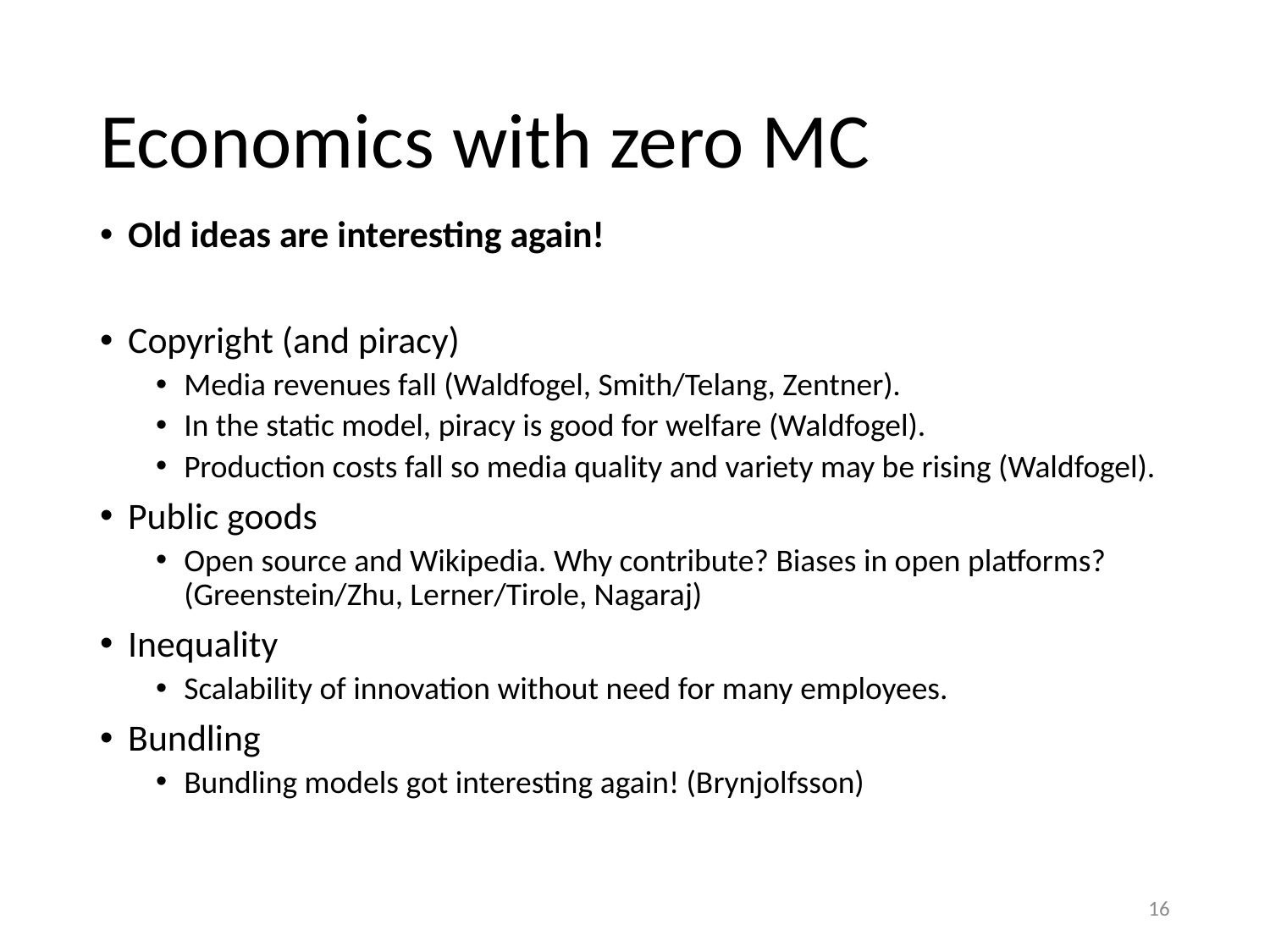

# Economics with zero MC
Old ideas are interesting again!

Copyright (and piracy)
Media revenues fall (Waldfogel, Smith/Telang, Zentner).
In the static model, piracy is good for welfare (Waldfogel).
Production costs fall so media quality and variety may be rising (Waldfogel).
Public goods
Open source and Wikipedia. Why contribute? Biases in open platforms? (Greenstein/Zhu, Lerner/Tirole, Nagaraj)
Inequality
Scalability of innovation without need for many employees.
Bundling
Bundling models got interesting again! (Brynjolfsson)

16